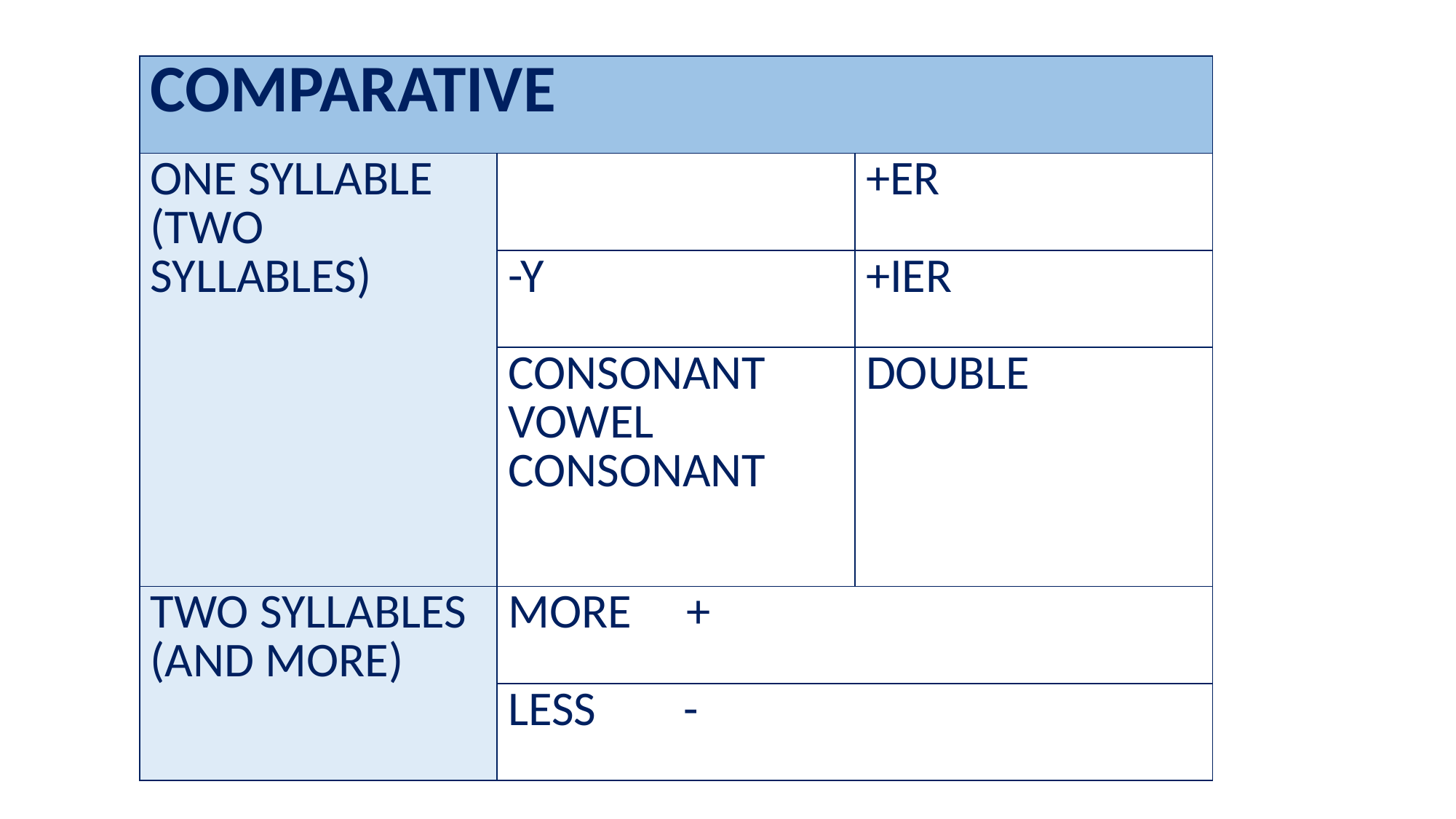

| COMPARATIVE |  |  |
| --- | --- | --- |
| ONE SYLLABLE (TWO SYLLABLES) |  | +ER |
|  | -Y | +IER |
|  | CONSONANT VOWEL CONSONANT | DOUBLE |
| TWO SYLLABLES (AND MORE) | MORE + |  |
|  | LESS - |  |